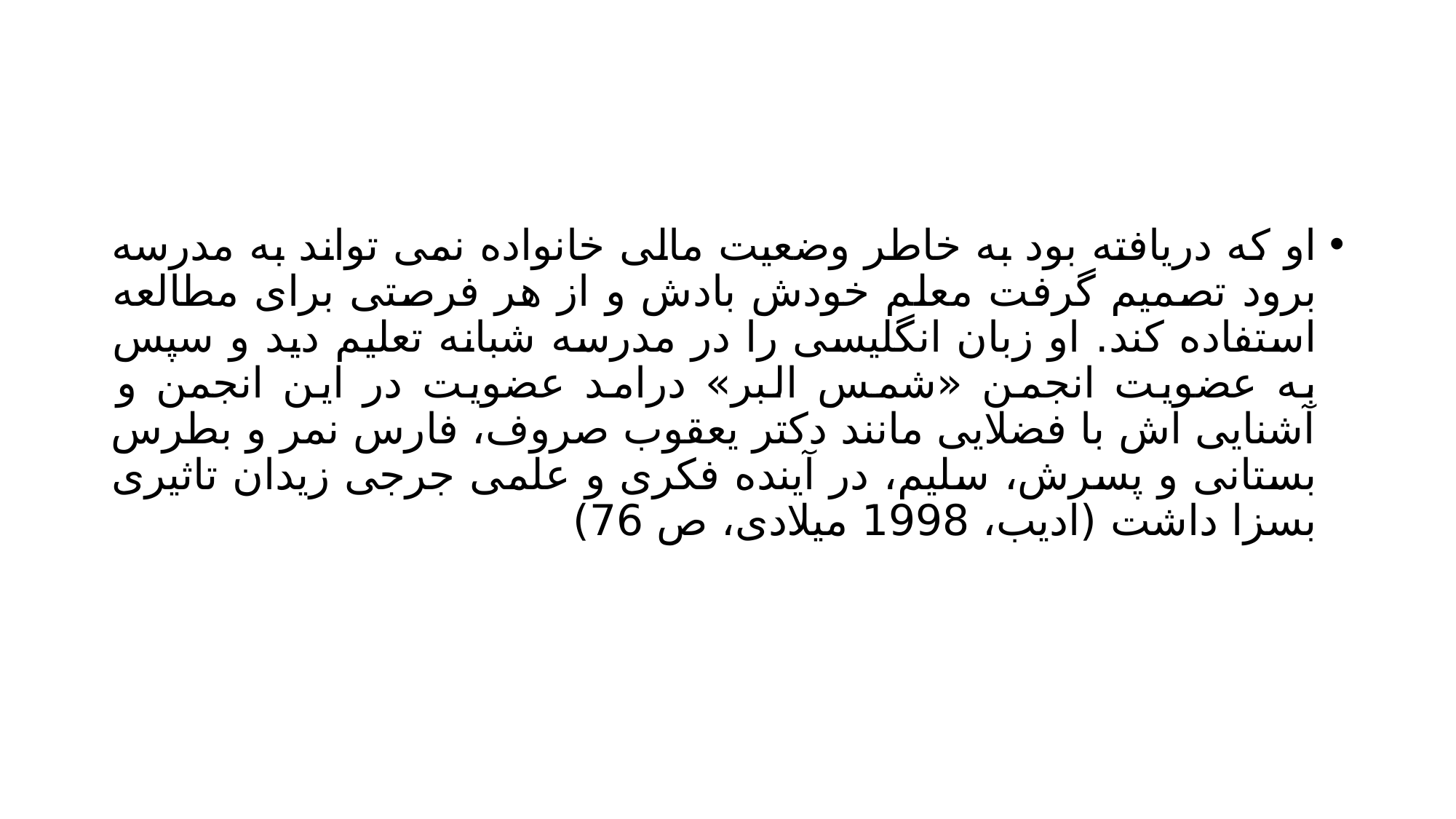

#
او که دریافته بود به خاطر وضعیت مالی خانواده نمی تواند به مدرسه برود تصمیم گرفت معلم خودش بادش و از هر فرصتی برای مطالعه استفاده کند. او زبان انگلیسی را در مدرسه شبانه تعلیم دید و سپس به عضویت انجمن «شمس البر» درامد عضویت در این انجمن و آشنایی اش با فضلایی مانند دکتر یعقوب صروف، فارس نمر و بطرس بستانی و پسرش، سلیم، در آینده فکری و علمی جرجی زیدان تاثیری بسزا داشت (ادیب، 1998 میلادی، ص 76)